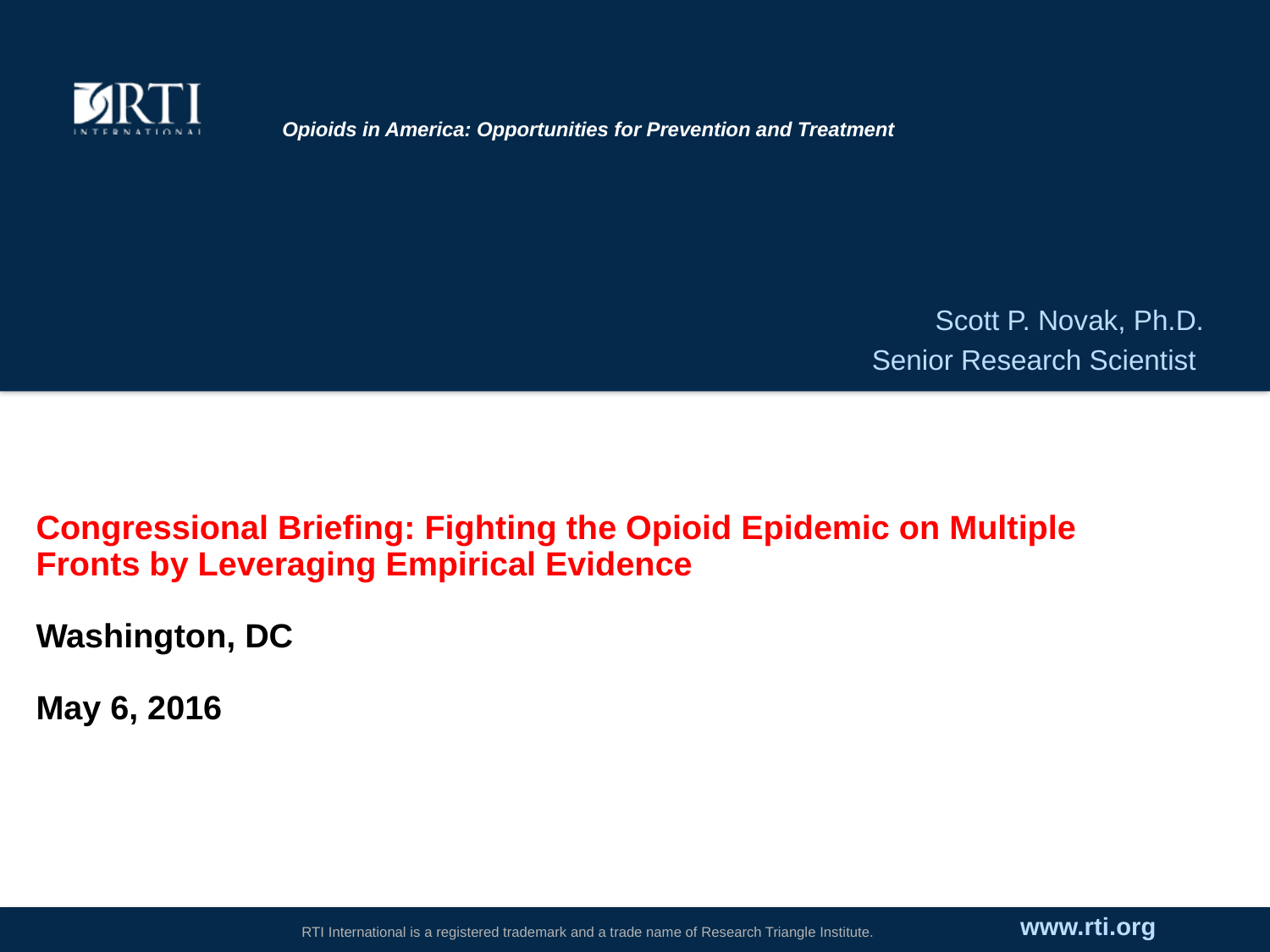

# Opioids in America: Opportunities for Prevention and Treatment

Scott P. Novak, Ph.D.
Senior Research Scientist
Congressional Briefing: Fighting the Opioid Epidemic on Multiple Fronts by Leveraging Empirical Evidence

Washington, DC

May 6, 2016